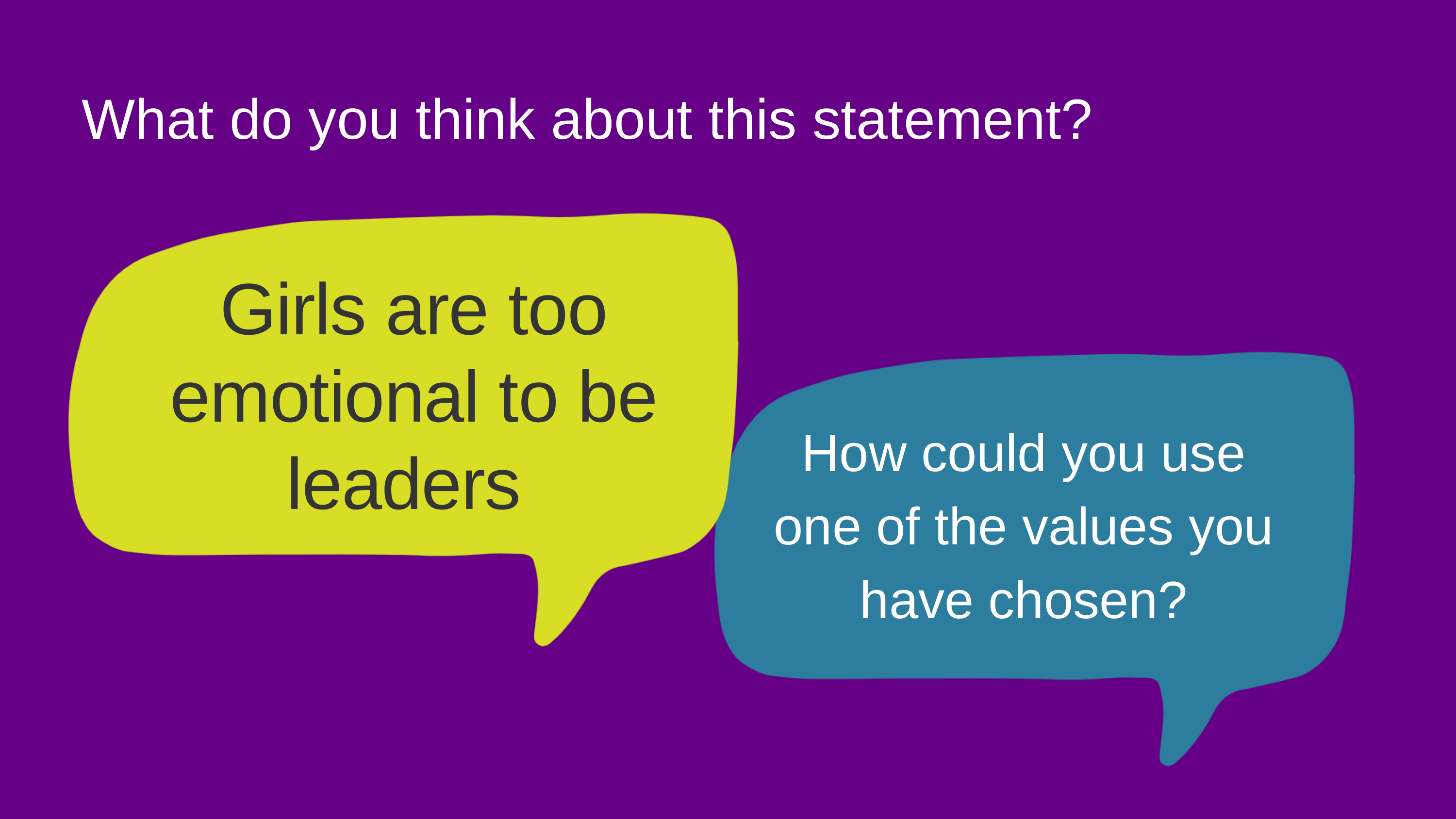

What do you think about this statement?

Girls are too emotional to be leaders

How could you use one of the values you have chosen?